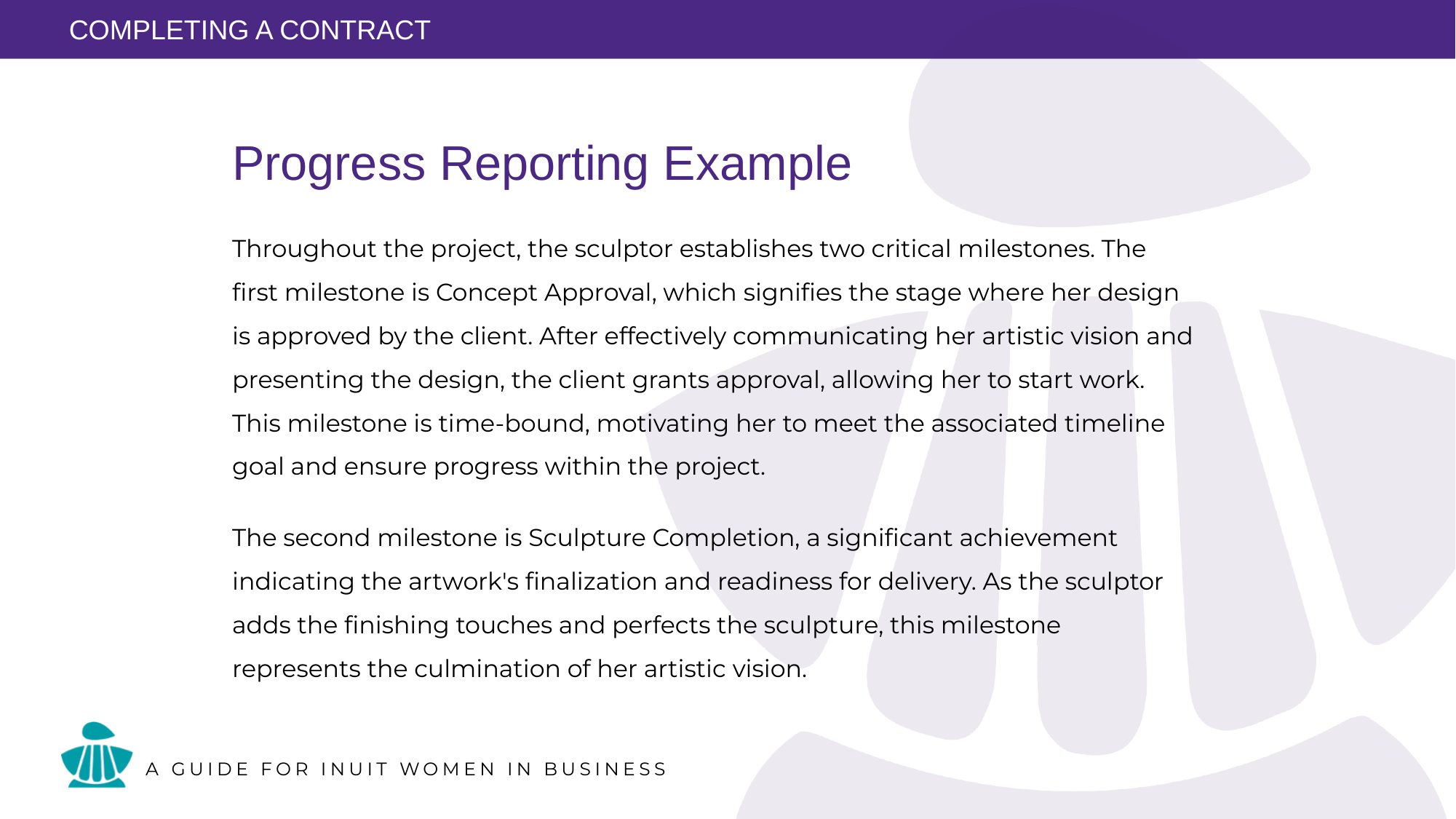

29
Progress Reporting Example
Throughout the project, the sculptor establishes two critical milestones. The first milestone is Concept Approval, which signifies the stage where her design is approved by the client. After effectively communicating her artistic vision and presenting the design, the client grants approval, allowing her to start work. This milestone is time-bound, motivating her to meet the associated timeline goal and ensure progress within the project.
The second milestone is Sculpture Completion, a significant achievement indicating the artwork's finalization and readiness for delivery. As the sculptor adds the finishing touches and perfects the sculpture, this milestone represents the culmination of her artistic vision.